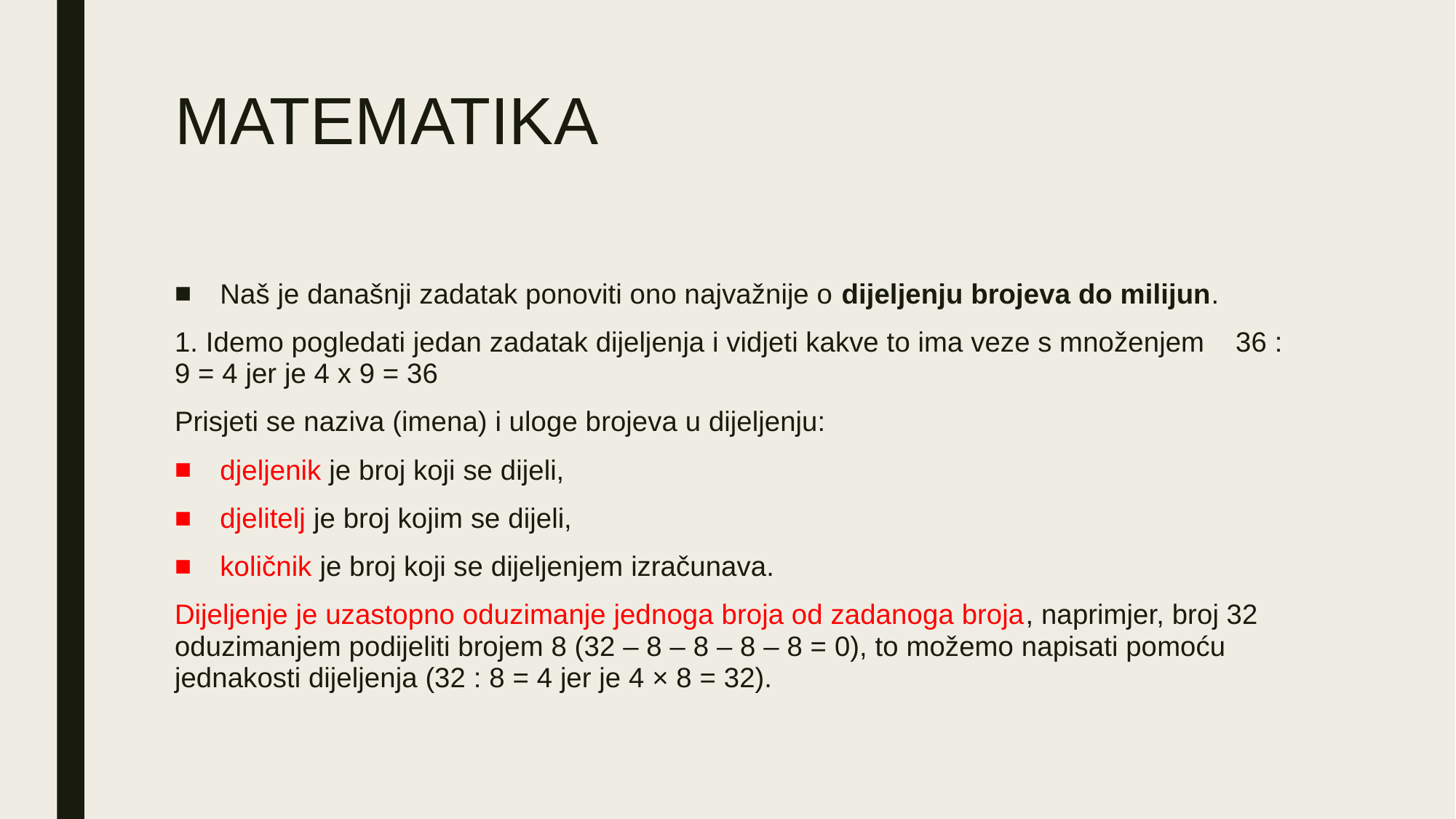

# MATEMATIKA
Naš je današnji zadatak ponoviti ono najvažnije o dijeljenju brojeva do milijun.
1. Idemo pogledati jedan zadatak dijeljenja i vidjeti kakve to ima veze s množenjem    36 : 9 = 4 jer je 4 x 9 = 36
Prisjeti se naziva (imena) i uloge brojeva u dijeljenju:
djeljenik je broj koji se dijeli,
djelitelj je broj kojim se dijeli,
količnik je broj koji se dijeljenjem izračunava.
Dijeljenje je uzastopno oduzimanje jednoga broja od zadanoga broja, naprimjer, broj 32 oduzimanjem podijeliti brojem 8 (32 – 8 – 8 – 8 – 8 = 0), to možemo napisati pomoću jednakosti dijeljenja (32 : 8 = 4 jer je 4 × 8 = 32).